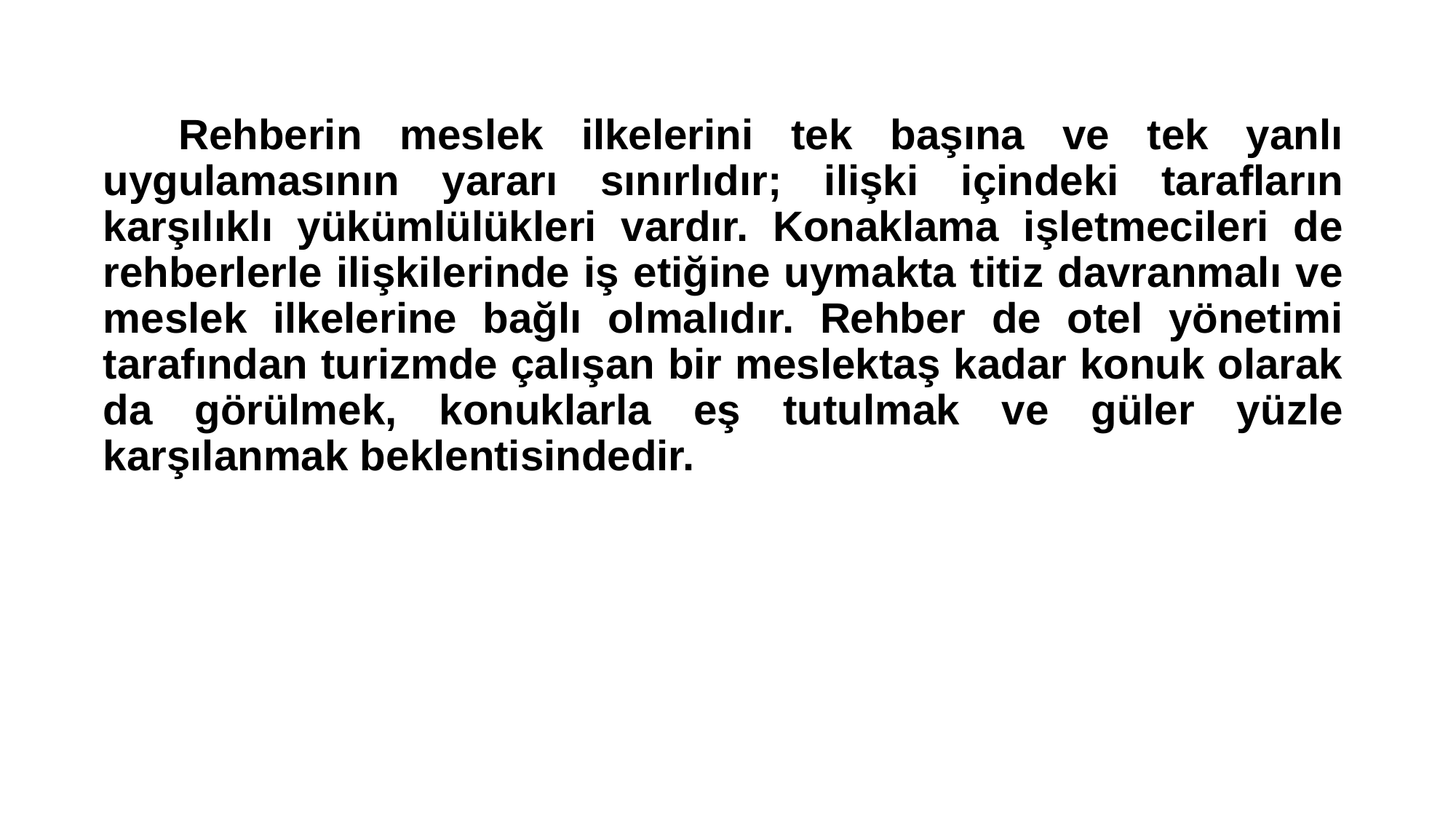

Rehberin meslek ilkelerini tek başına ve tek yanlı uygulamasının yararı sınırlıdır; ilişki içindeki tarafların karşılıklı yükümlülükleri vardır. Konaklama işletmecileri de rehberlerle ilişkilerinde iş etiğine uymakta titiz davranmalı ve meslek ilkelerine bağlı olmalıdır. Rehber de otel yönetimi tarafından turizmde çalışan bir meslektaş kadar konuk olarak da görülmek, konuklarla eş tutulmak ve güler yüzle karşılanmak beklentisindedir.